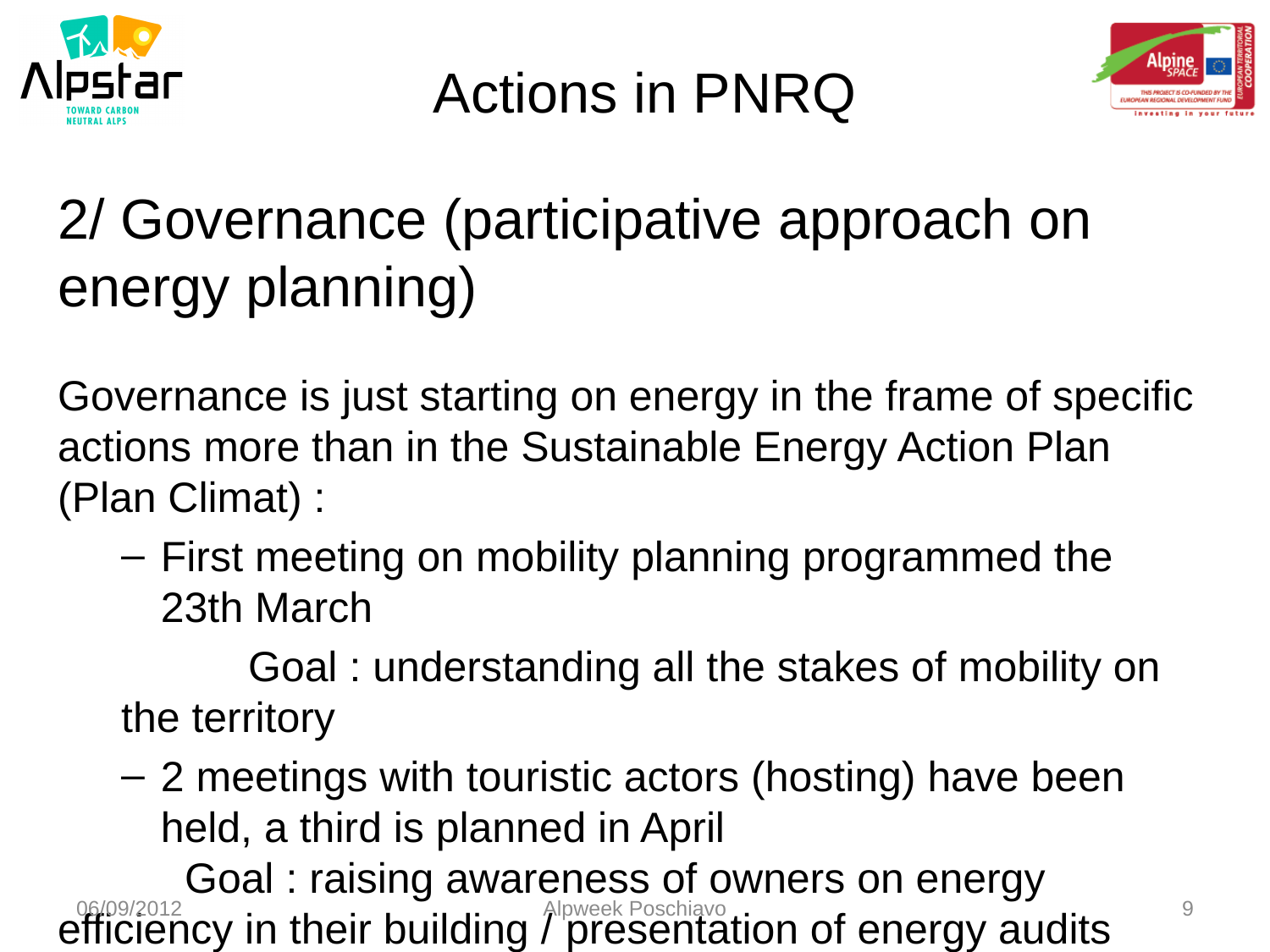

# Actions in PNRQ
2/ Governance (participative approach on energy planning)

Governance is just starting on energy in the frame of specific actions more than in the Sustainable Energy Action Plan (Plan Climat) :
First meeting on mobility planning programmed the 23th March
	Goal : understanding all the stakes of mobility on the territory
2 meetings with touristic actors (hosting) have been held, a third is planned in April
	Goal : raising awareness of owners on energy efficiency in their building / 	presentation of energy audits done on 12 buildings (hotels, B&B, holiday 	residences) / accompany them in renovation works and financing search
06/09/2012
Alpweek Poschiavo
9